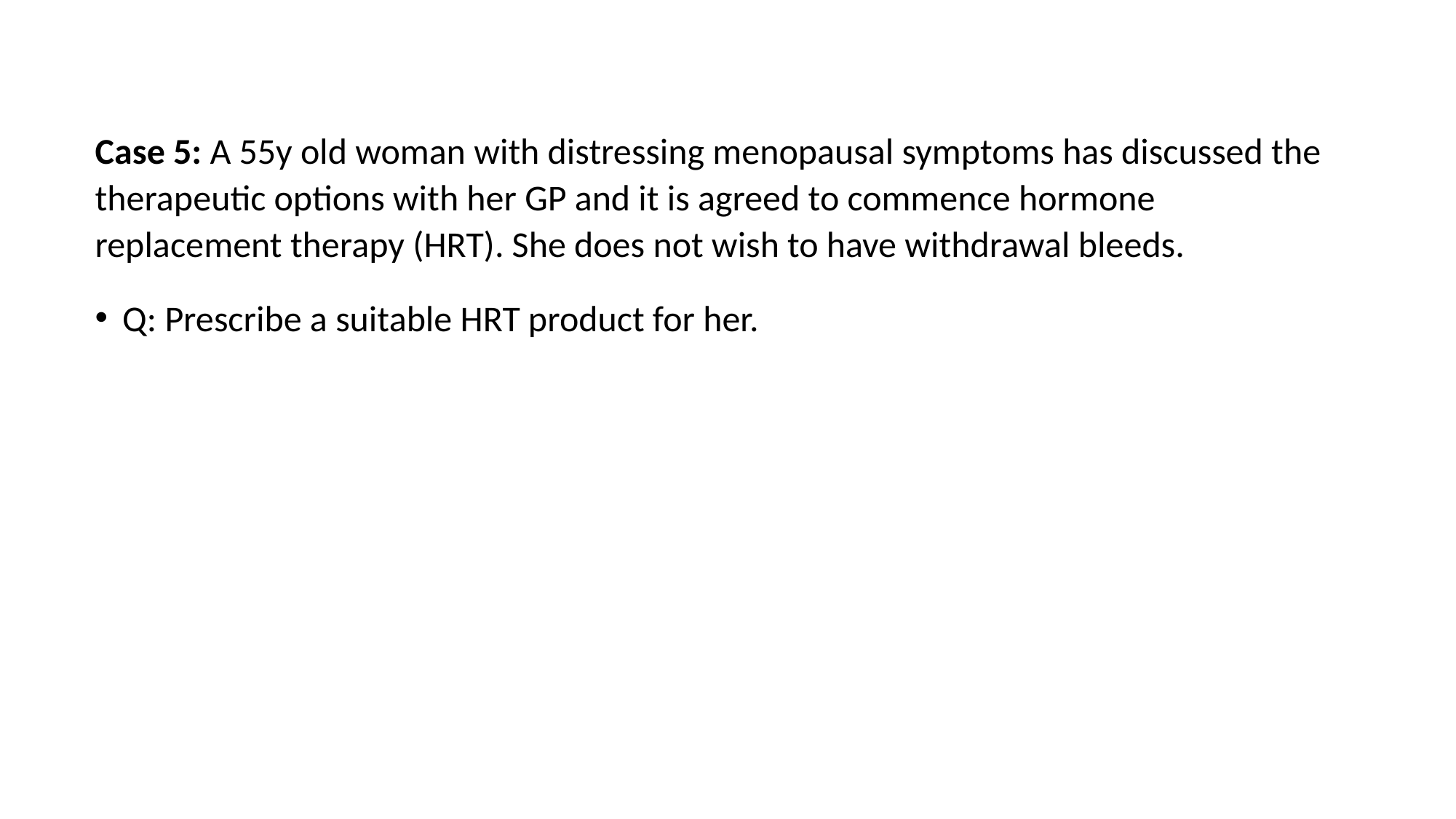

Case 5: A 55y old woman with distressing menopausal symptoms has discussed the therapeutic options with her GP and it is agreed to commence hormone replacement therapy (HRT). She does not wish to have withdrawal bleeds.
Q: Prescribe a suitable HRT product for her.